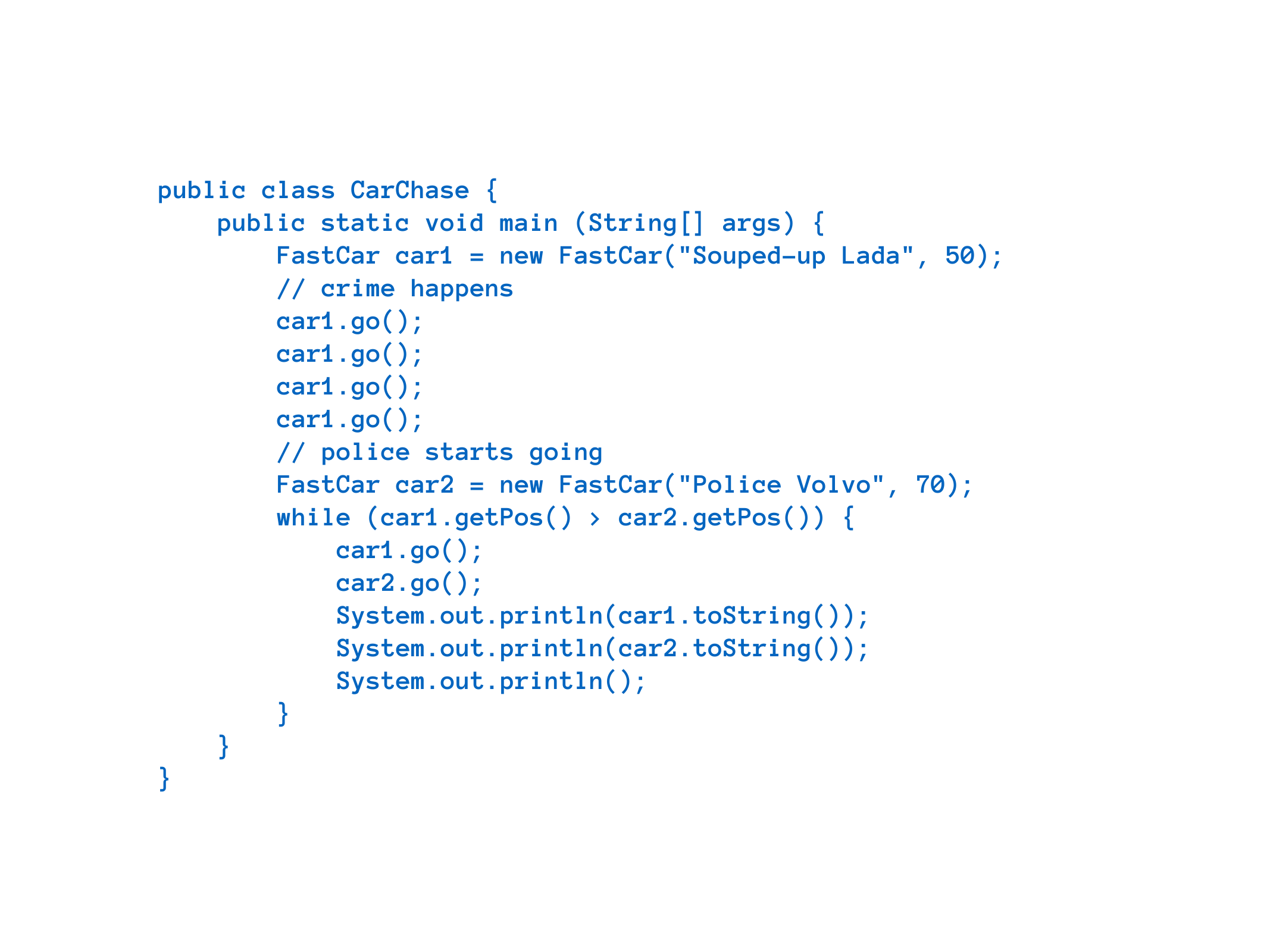

public class CarChase {
    public static void main (String[] args) {
        FastCar car1 = new FastCar("Souped-up Lada", 50);
        // crime happens
        car1.go();
        car1.go();
        car1.go();
        car1.go();
        // police starts going
        FastCar car2 = new FastCar("Police Volvo", 70);
        while (car1.getPos() > car2.getPos()) {
            car1.go();
            car2.go();
            System.out.println(car1.toString());
            System.out.println(car2.toString());
            System.out.println();
        }
    }
}